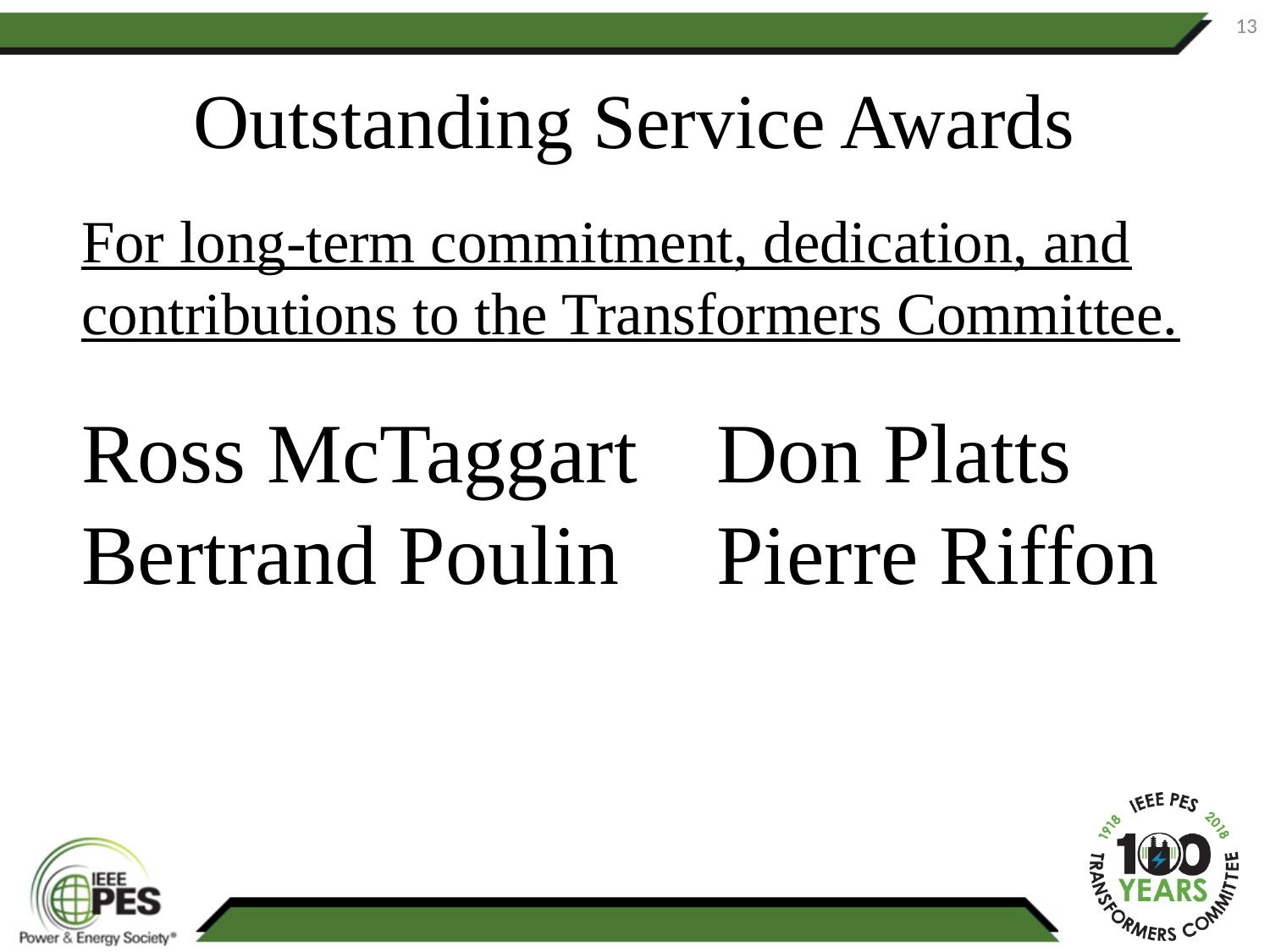

13
# Outstanding Service Awards
For long-term commitment, dedication, and contributions to the Transformers Committee.

Ross McTaggart	Don Platts Bertrand Poulin	Pierre Riffon